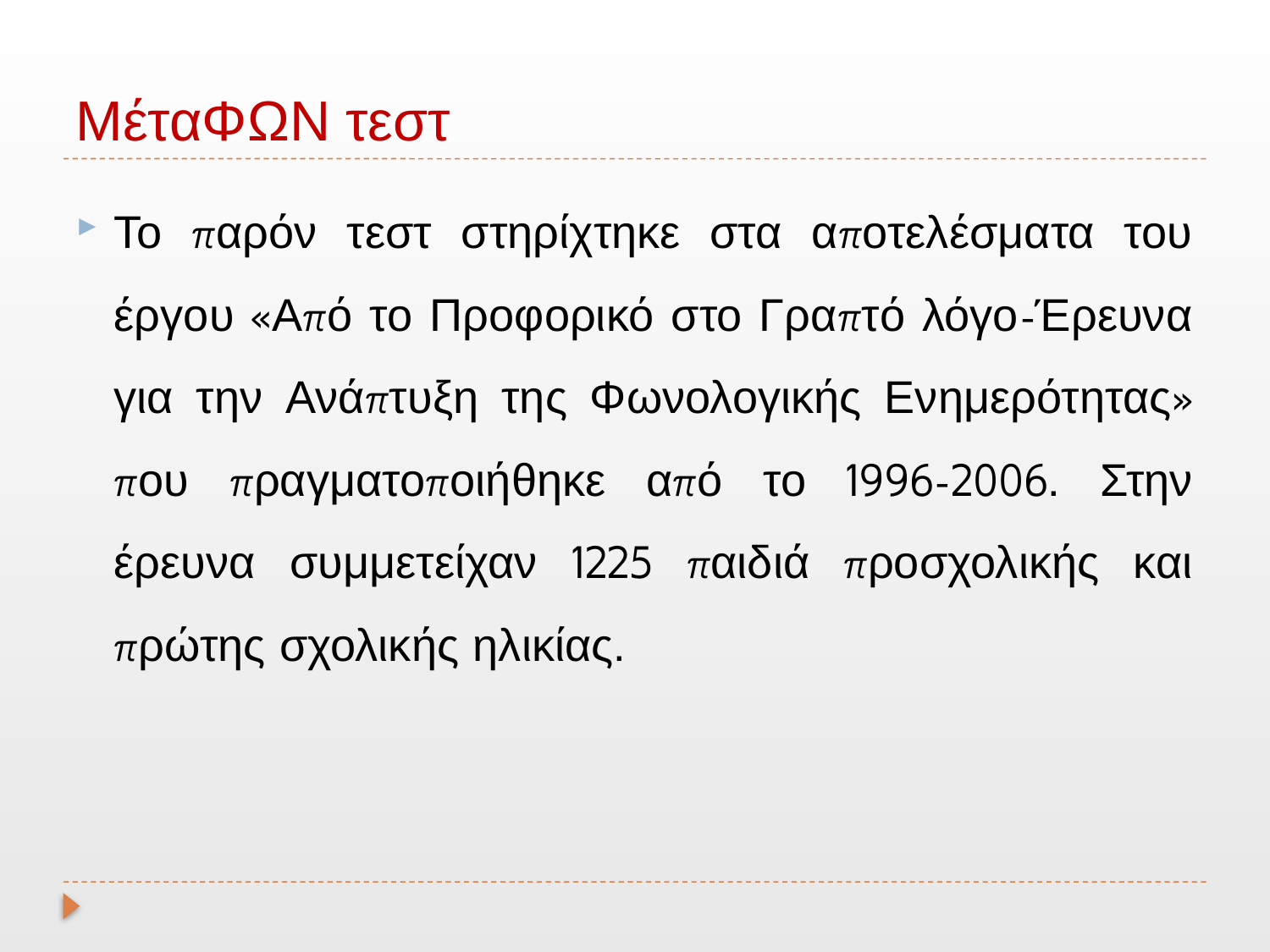

# ΜέταΦΩΝ τεστ
Το παρόν τεστ στηρίχτηκε στα αποτελέσματα του έργου «Από το Προφορικό στο Γραπτό λόγο-Έρευνα για την Ανάπτυξη της Φωνολογικής Ενημερότητας» που πραγματοποιήθηκε από το 1996-2006. Στην έρευνα συμμετείχαν 1225 παιδιά προσχολικής και πρώτης σχολικής ηλικίας.